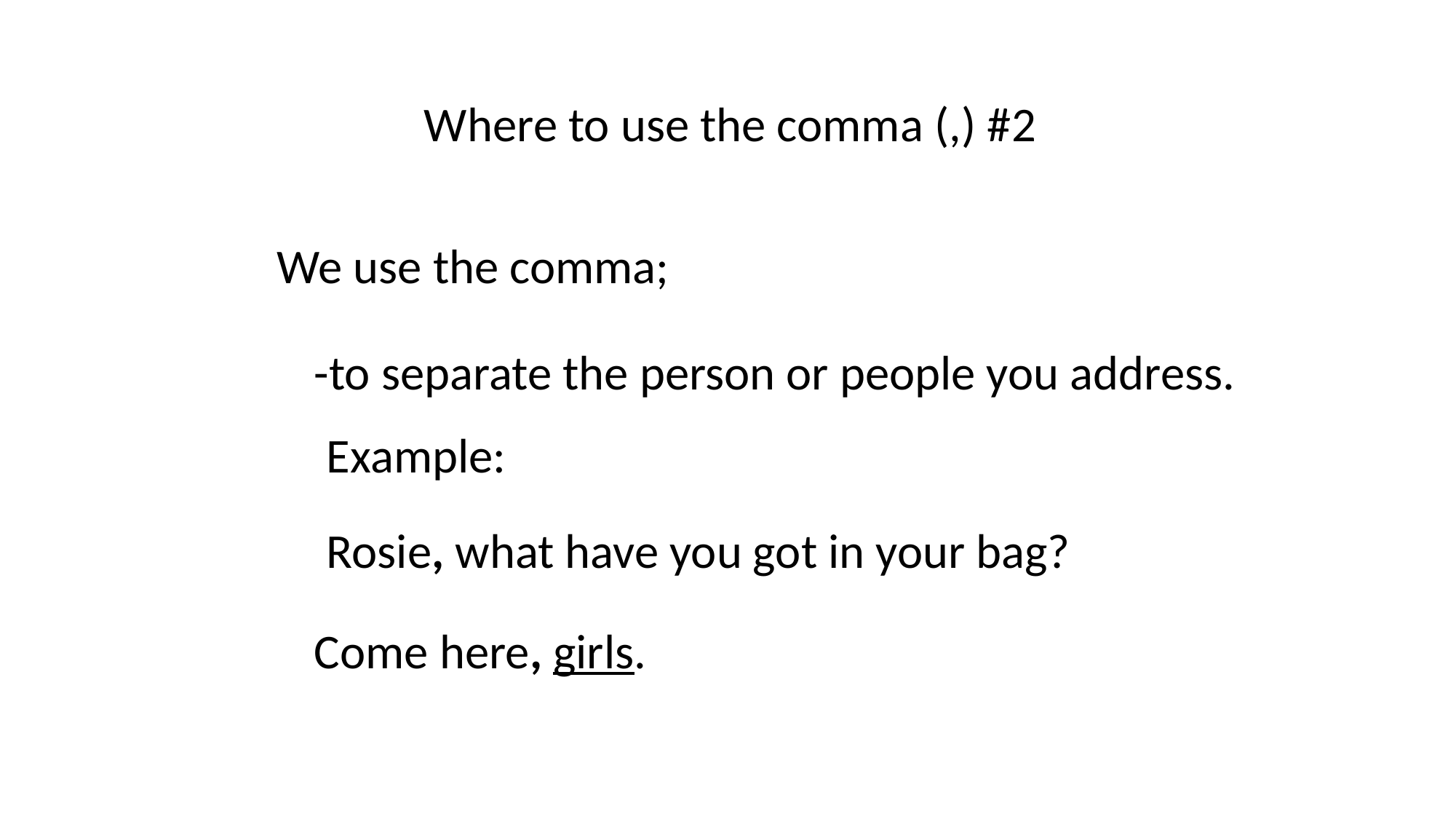

Where to use the comma (,) #2
We use the comma;
-to separate the person or people you address.
Example:
Rosie, what have you got in your bag?
Come here, girls.